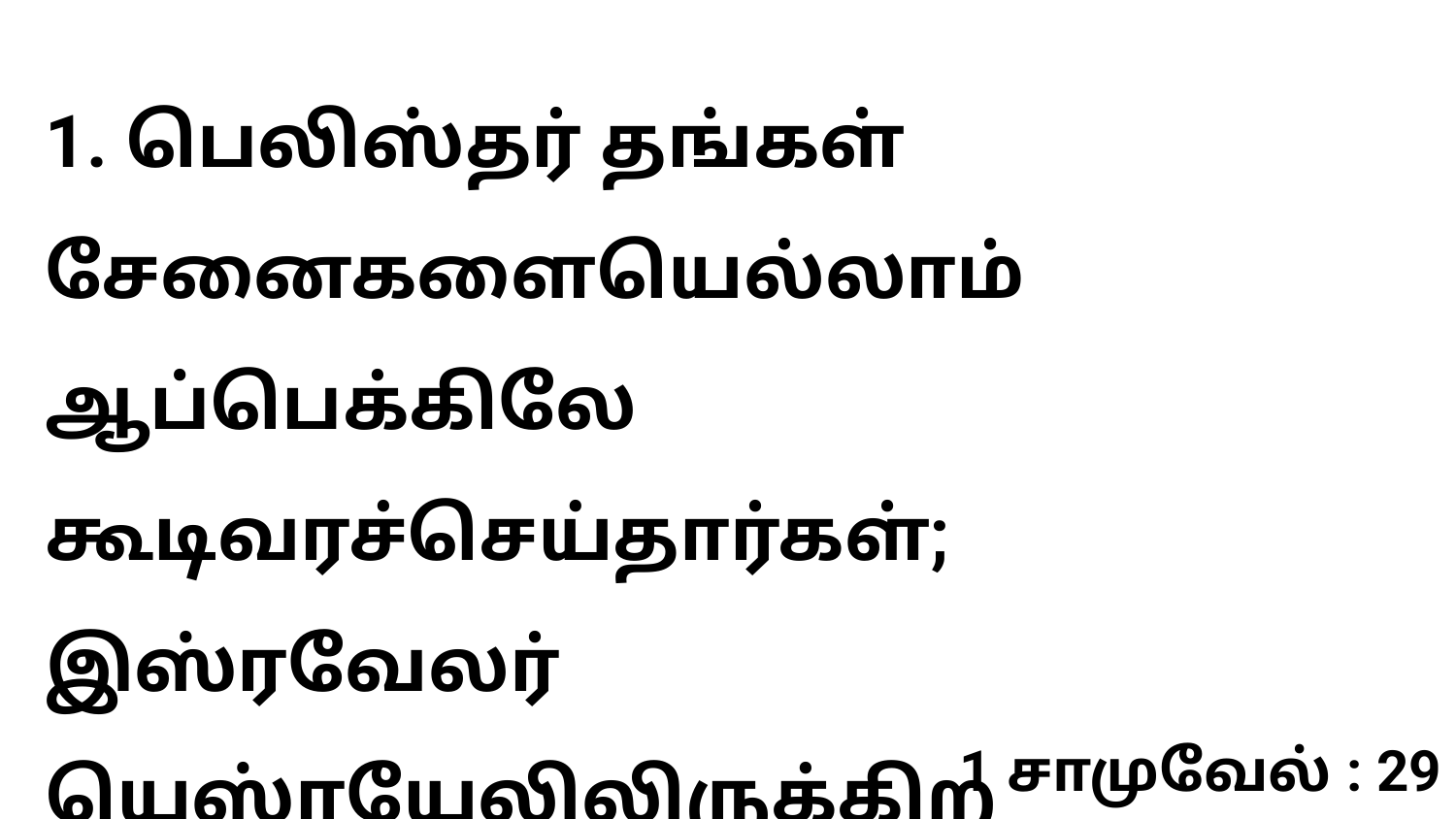

1. பெலிஸ்தர் தங்கள் சேனைகளையெல்லாம் ஆப்பெக்கிலே கூடிவரச்செய்தார்கள்; இஸ்ரவேலர் யெஸ்ரயேலிலிருக்கிற
1 சாமுவேல் : 29